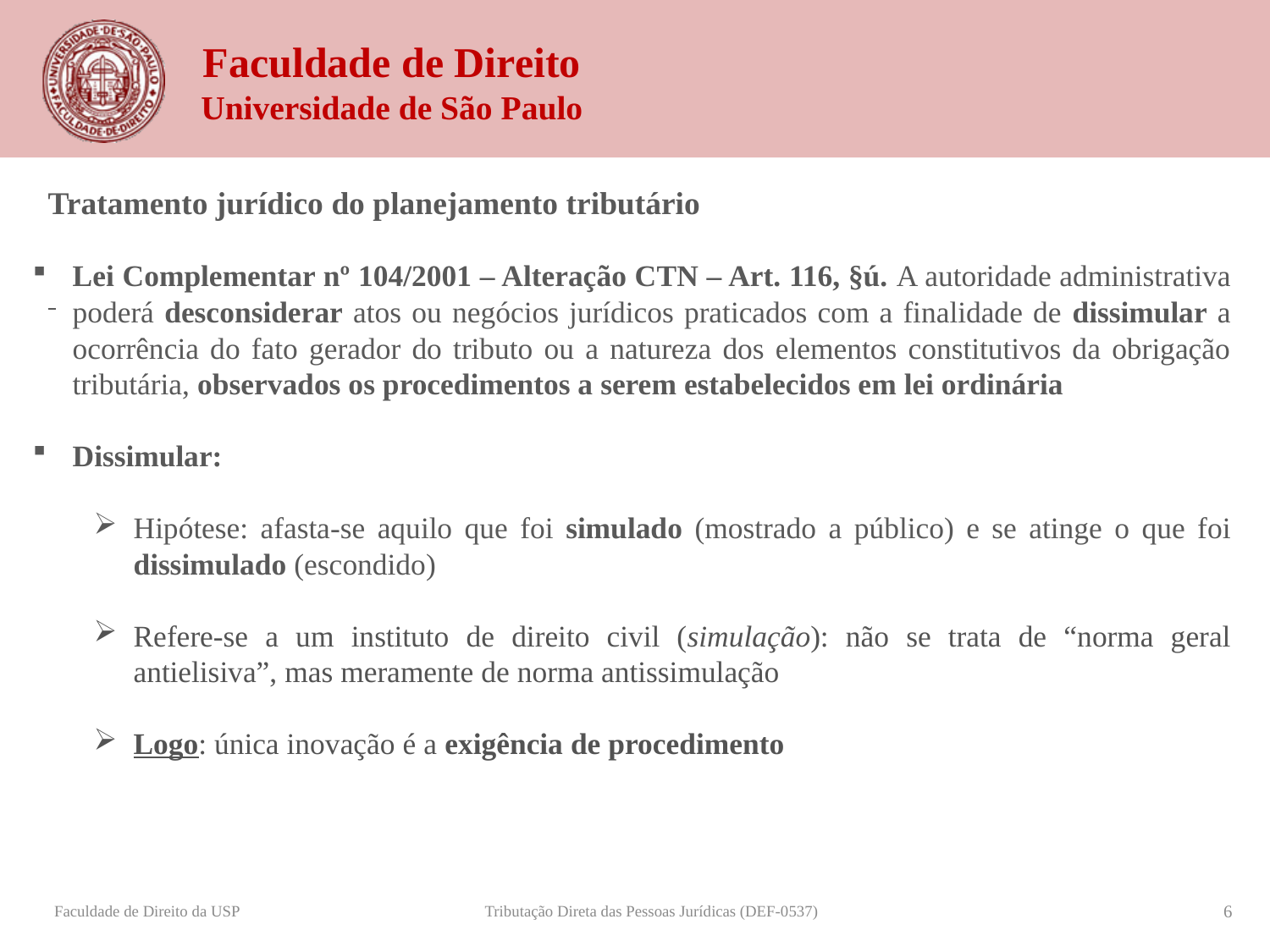

Tratamento jurídico do planejamento tributário

Lei Complementar nº 104/2001 – Alteração CTN – Art. 116, §ú. A autoridade administrativa poderá desconsiderar atos ou negócios jurídicos praticados com a finalidade de dissimular a ocorrência do fato gerador do tributo ou a natureza dos elementos constitutivos da obrigação tributária, observados os procedimentos a serem estabelecidos em lei ordinária

Dissimular:

Hipótese: afasta-se aquilo que foi simulado (mostrado a público) e se atinge o que foi dissimulado (escondido)

Refere-se a um instituto de direito civil (simulação): não se trata de “norma geral antielisiva”, mas meramente de norma antissimulação

Logo: única inovação é a exigência de procedimento